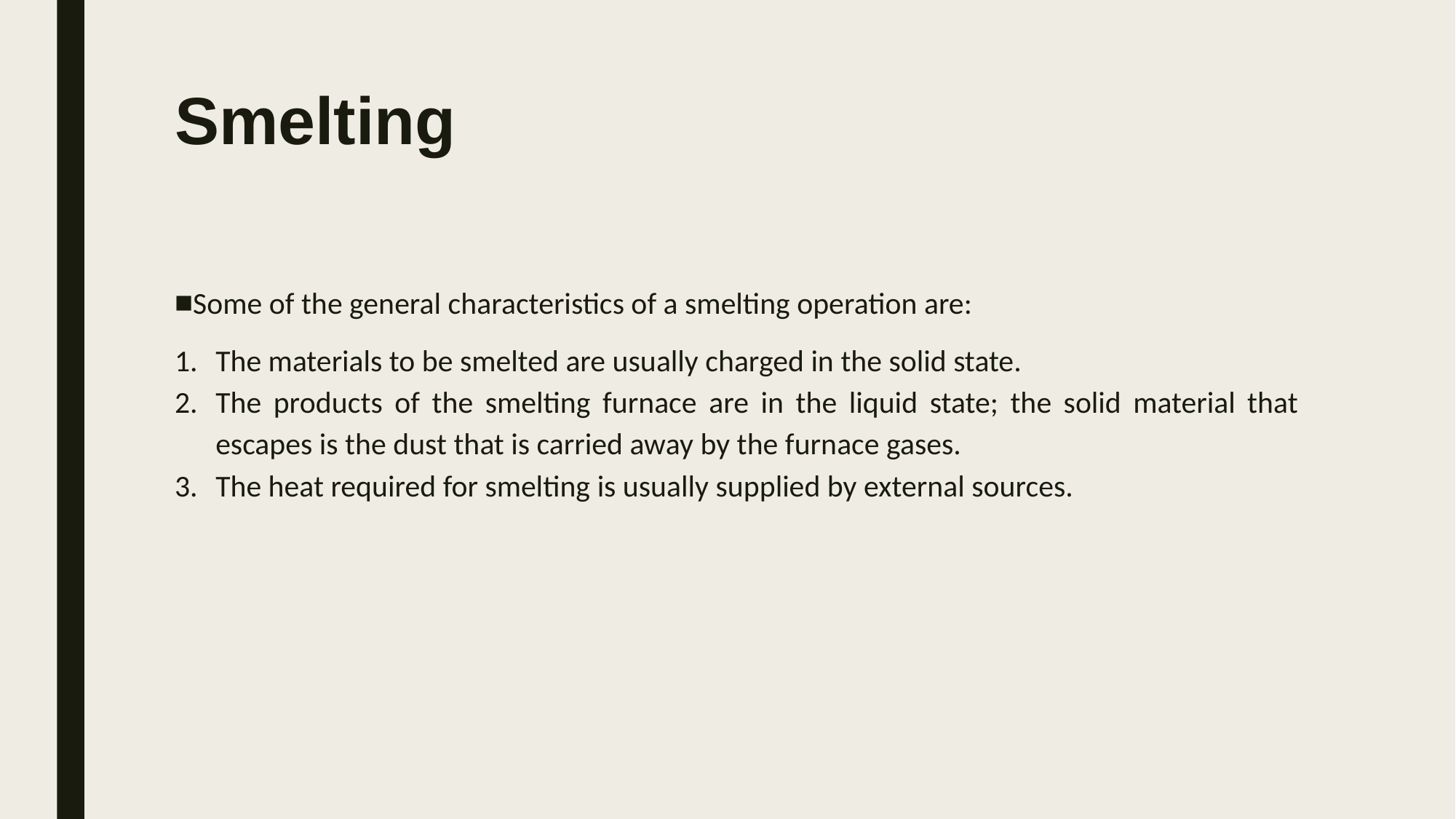

# Smelting
Some of the general characteristics of a smelting operation are:
The materials to be smelted are usually charged in the solid state.
The products of the smelting furnace are in the liquid state; the solid material that escapes is the dust that is carried away by the furnace gases.
The heat required for smelting is usually supplied by external sources.